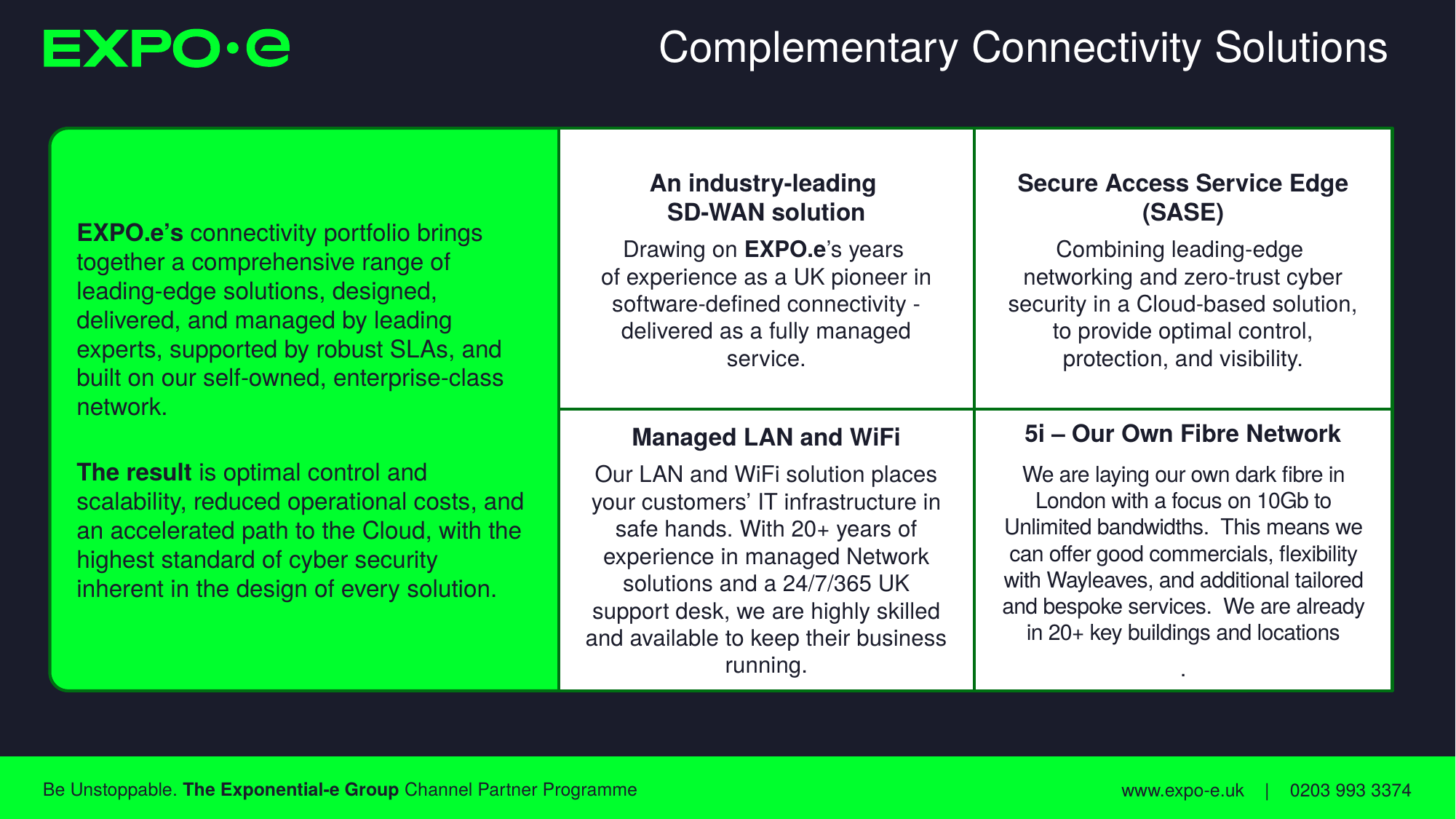

# Complementary Connectivity Solutions
EXPO.e’s connectivity portfolio brings together a comprehensive range of leading-edge solutions, designed, delivered, and managed by leading experts, supported by robust SLAs, and built on our self-owned, enterprise-class network.
The result is optimal control and scalability, reduced operational costs, and an accelerated path to the Cloud, with the highest standard of cyber security inherent in the design of every solution.
An industry-leading
SD-WAN solution
Drawing on EXPO.e’s years
of experience as a UK pioneer in software-defined connectivity - delivered as a fully managed service.
Secure Access Service Edge (SASE)
Combining leading-edge
networking and zero-trust cyber security in a Cloud-based solution, to provide optimal control, protection, and visibility.
Managed LAN and WiFi
Our LAN and WiFi solution places your customers’ IT infrastructure in safe hands. With 20+ years of experience in managed Network solutions and a 24/7/365 UK support desk, we are highly skilled and available to keep their business running.
5i – Our Own Fibre Network
We are laying our own dark fibre in London with a focus on 10Gb to Unlimited bandwidths.  This means we can offer good commercials, flexibility with Wayleaves, and additional tailored and bespoke services.  We are already in 20+ key buildings and locations
.